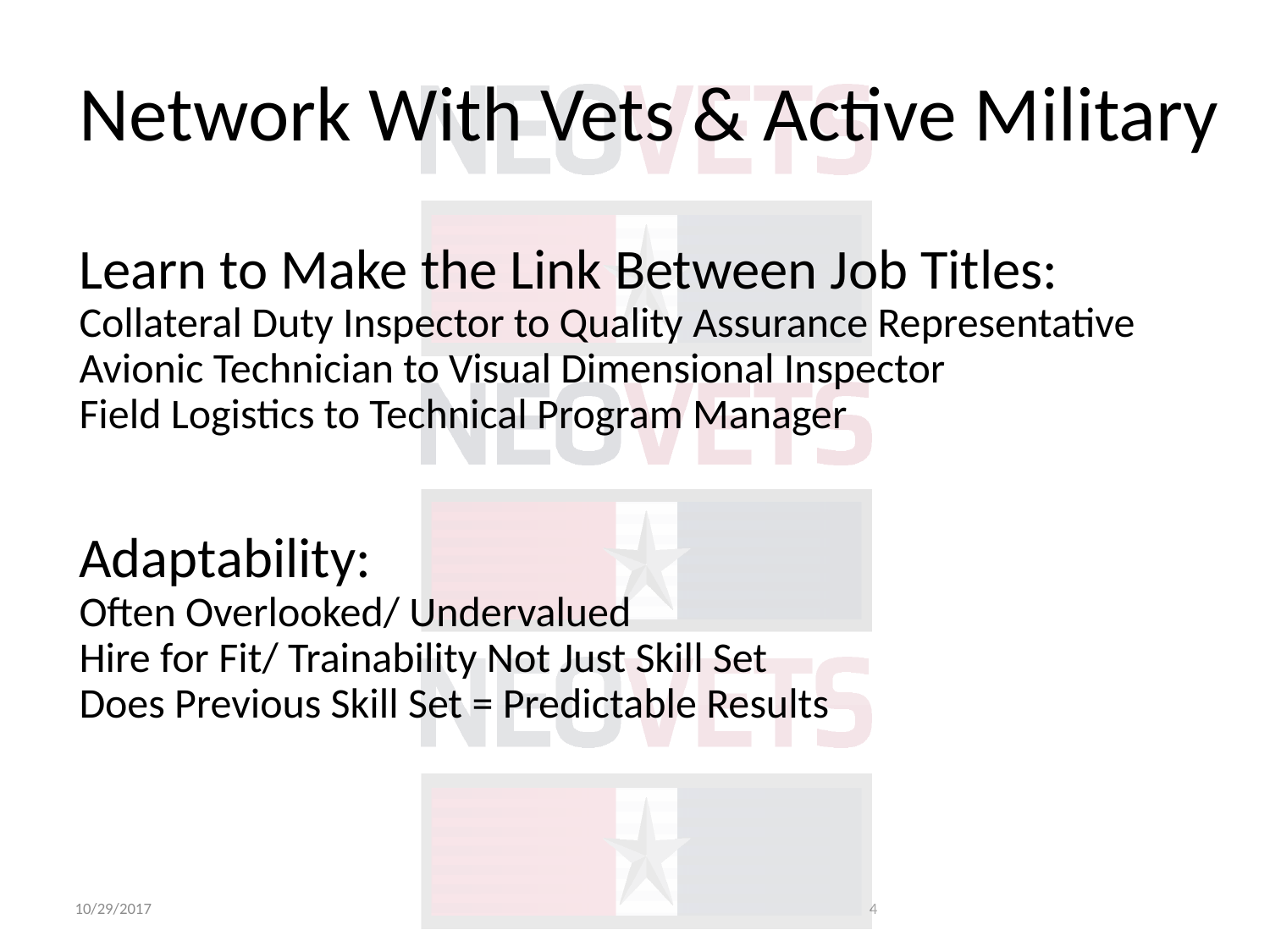

Network With Vets & Active Military
Learn to Make the Link Between Job Titles:
Collateral Duty Inspector to Quality Assurance Representative
Avionic Technician to Visual Dimensional Inspector
Field Logistics to Technical Program Manager

Adaptability:
Often Overlooked/ Undervalued
Hire for Fit/ Trainability Not Just Skill Set
Does Previous Skill Set = Predictable Results